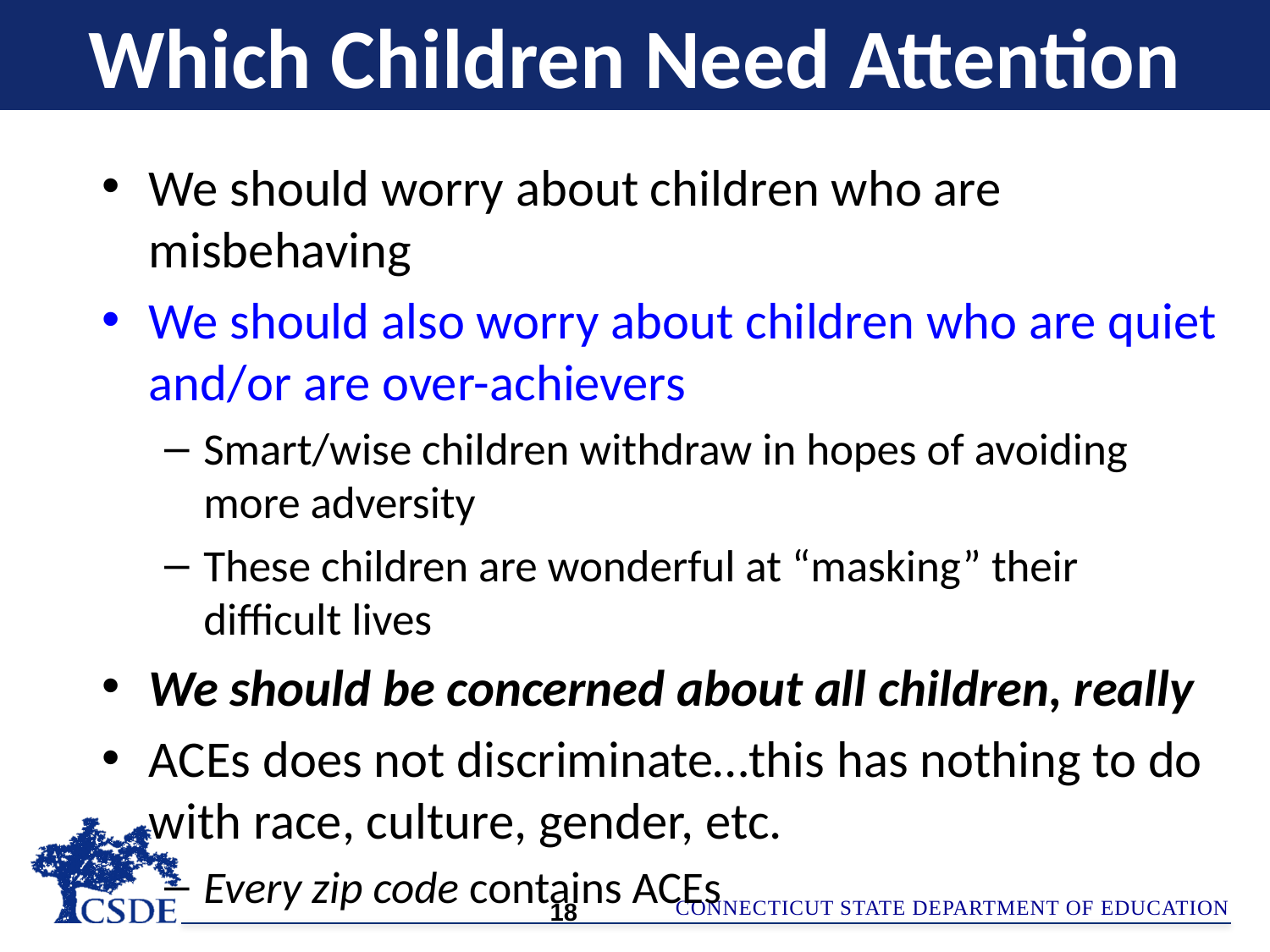

# Which Children Need Attention
We should worry about children who are misbehaving
We should also worry about children who are quiet and/or are over-achievers
Smart/wise children withdraw in hopes of avoiding more adversity
These children are wonderful at “masking” their difficult lives
We should be concerned about all children, really
ACEs does not discriminate…this has nothing to do with race, culture, gender, etc.
Every zip code contains ACEs